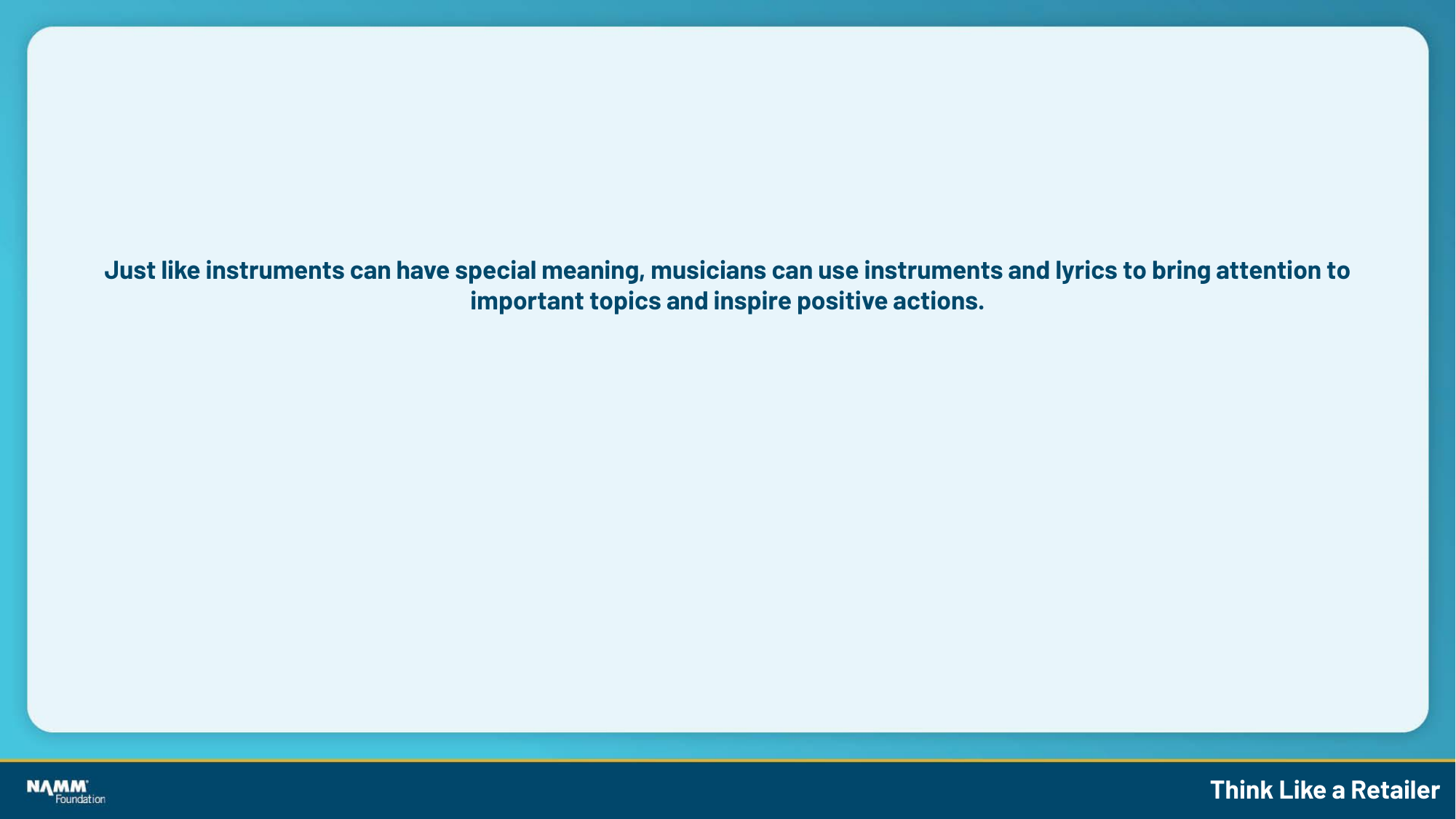

# Just like instruments can have special meaning, musicians can use instruments and lyrics to bring attention to important topics and inspire positive actions.